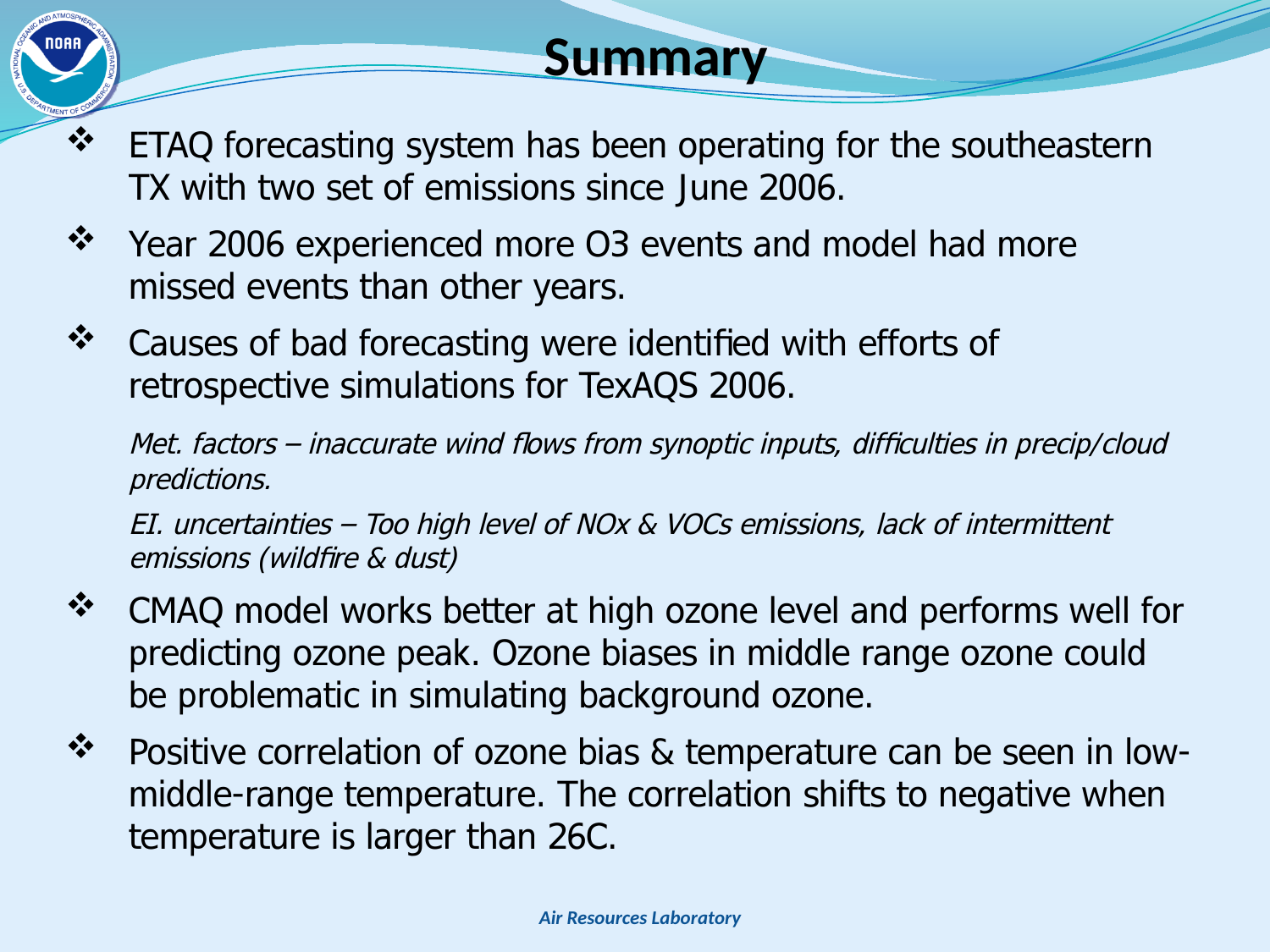

# Summary
ETAQ forecasting system has been operating for the southeastern TX with two set of emissions since June 2006.
Year 2006 experienced more O3 events and model had more missed events than other years.
Causes of bad forecasting were identified with efforts of retrospective simulations for TexAQS 2006.
	Met. factors – inaccurate wind flows from synoptic inputs, difficulties in precip/cloud predictions.
	EI. uncertainties – Too high level of NOx & VOCs emissions, lack of intermittent emissions (wildfire & dust)
CMAQ model works better at high ozone level and performs well for predicting ozone peak. Ozone biases in middle range ozone could be problematic in simulating background ozone.
Positive correlation of ozone bias & temperature can be seen in low-middle-range temperature. The correlation shifts to negative when temperature is larger than 26C.